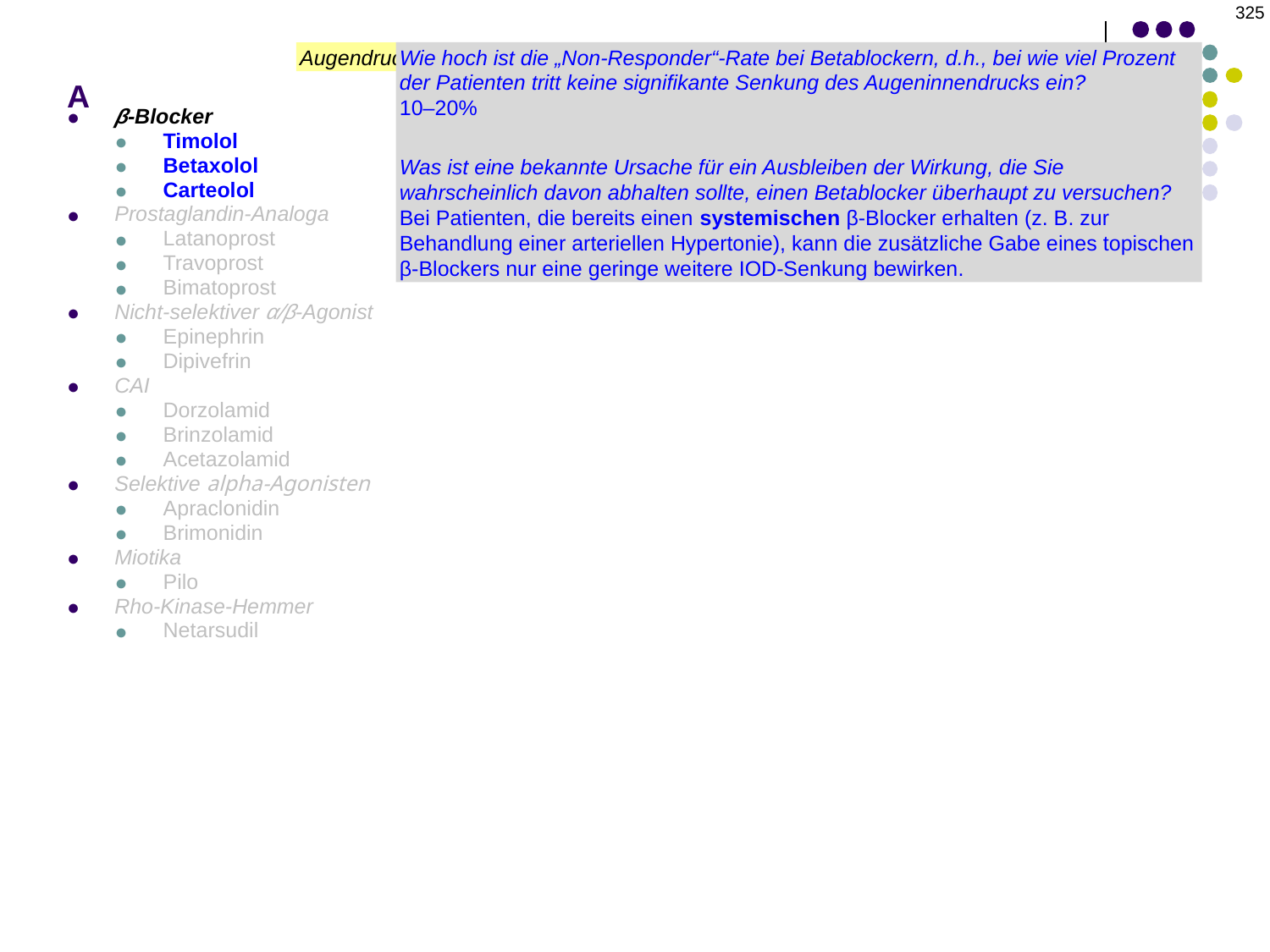

325
# A
Augendrucksenke Mittel: Nennen Sie die gängigen Wirkstoffe
Wie hoch ist die „Non-Responder“-Rate bei Betablockern, d.h., bei wie viel Prozent der Patienten tritt keine signifikante Senkung des Augeninnendrucks ein?
10–20%

Was ist eine bekannte Ursache für ein Ausbleiben der Wirkung, die Sie wahrscheinlich davon abhalten sollte, einen Betablocker überhaupt zu versuchen?
Bei Patienten, die bereits einen systemischen β-Blocker erhalten (z. B. zur Behandlung einer arteriellen Hypertonie), kann die zusätzliche Gabe eines topischen β-Blockers nur eine geringe weitere IOD-Senkung bewirken.
β-Blocker
Timolol
Betaxolol
Carteolol
Prostaglandin-Analoga
Latanoprost
Travoprost
Bimatoprost
Nicht-selektiver α/β-Agonist
Epinephrin
Dipivefrin
CAI
Dorzolamid
Brinzolamid
Acetazolamid
Selektive alpha-Agonisten
Apraclonidin
Brimonidin
Miotika
Pilo
Rho-Kinase-Hemmer
Netarsudil